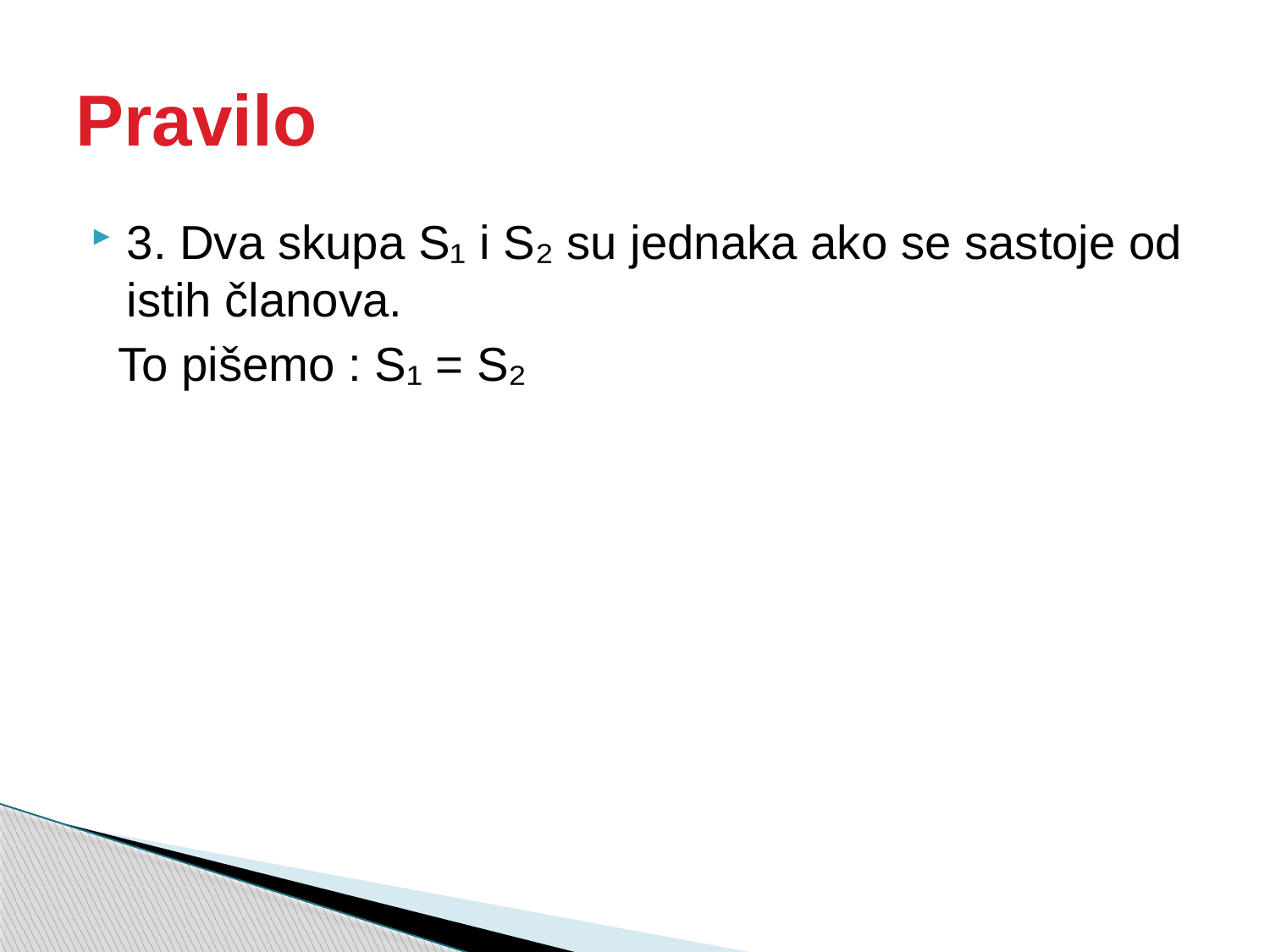

# Pravilo
3. Dva skupa S₁ i S₂ su jednaka ako se sastoje od istih članova.
  To pišemo : S₁ = S₂